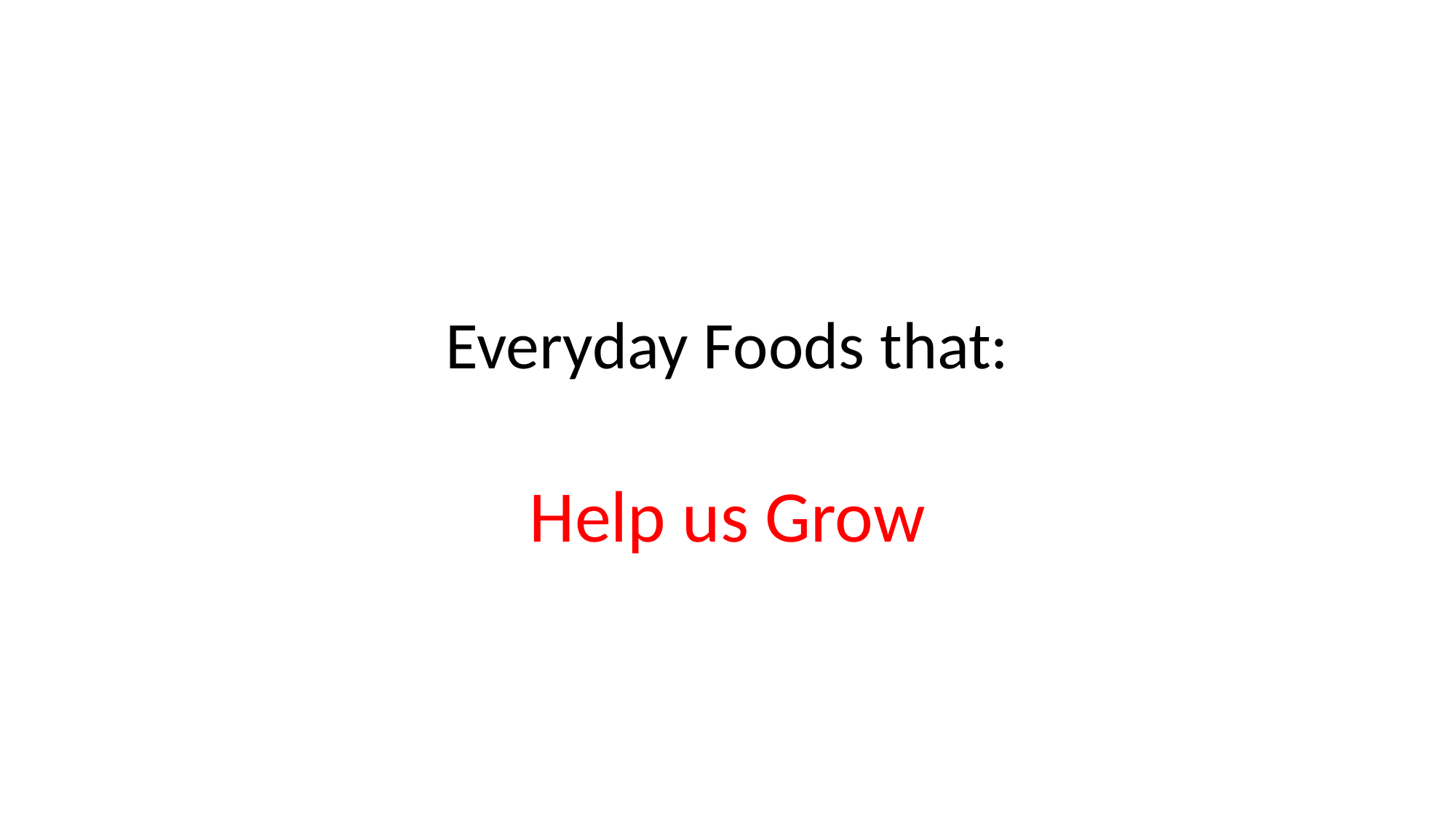

# Everyday Foods that:
Help us Grow